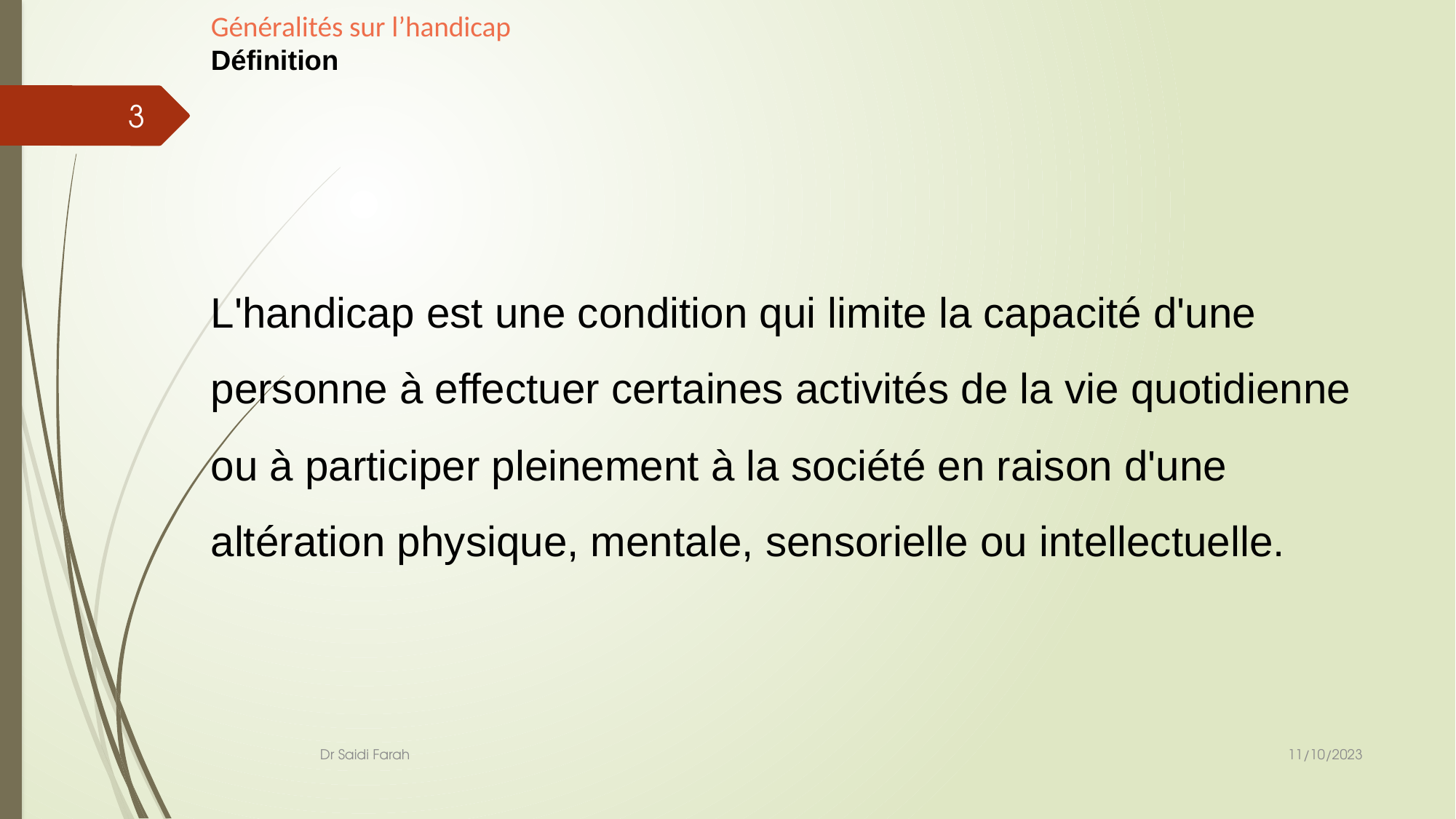

# Généralités sur l’handicap Définition
3
L'handicap est une condition qui limite la capacité d'une personne à effectuer certaines activités de la vie quotidienne ou à participer pleinement à la société en raison d'une altération physique, mentale, sensorielle ou intellectuelle.
11/10/2023
Dr Saidi Farah